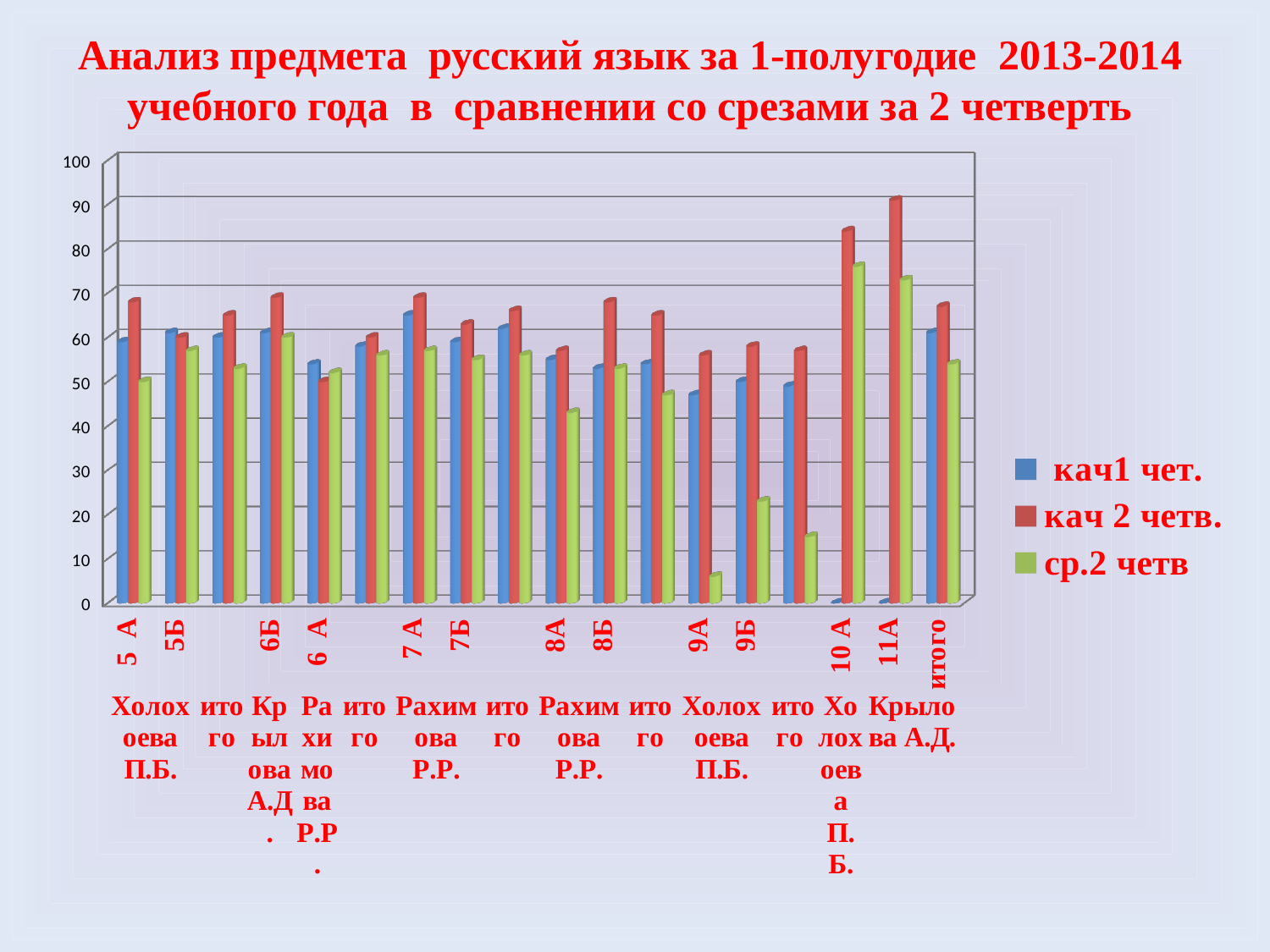

Анализ предмета  русский язык за 1-полугодие  2013-2014 учебного года  в  сравнении со срезами за 2 четверть

[unsupported chart]